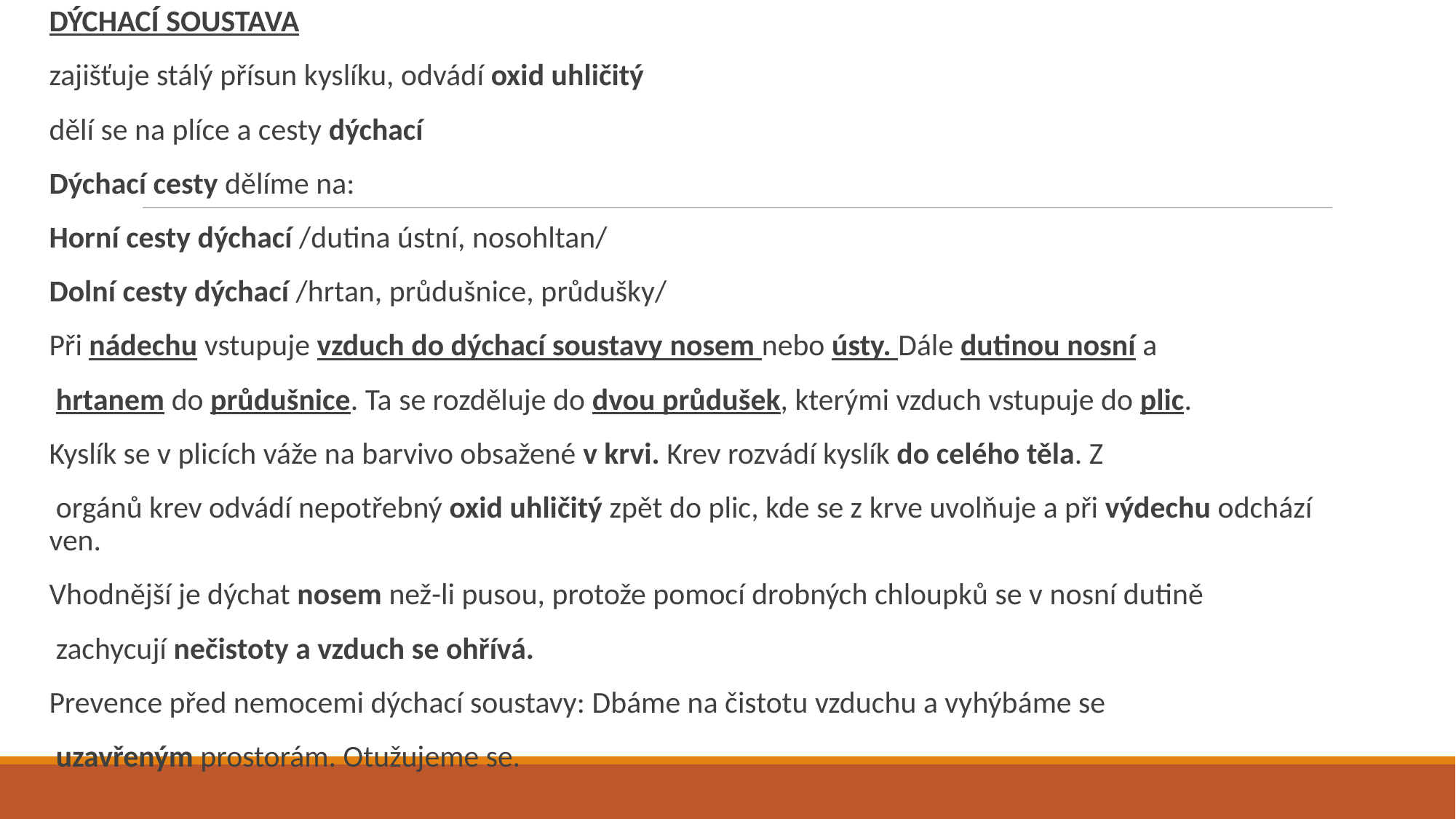

DÝCHACÍ SOUSTAVA
zajišťuje stálý přísun kyslíku, odvádí oxid uhličitý
dělí se na plíce a cesty dýchací
Dýchací cesty dělíme na:
Horní cesty dýchací /dutina ústní, nosohltan/
Dolní cesty dýchací /hrtan, průdušnice, průdušky/
Při nádechu vstupuje vzduch do dýchací soustavy nosem nebo ústy. Dále dutinou nosní a
 hrtanem do průdušnice. Ta se rozděluje do dvou průdušek, kterými vzduch vstupuje do plic.
Kyslík se v plicích váže na barvivo obsažené v krvi. Krev rozvádí kyslík do celého těla. Z
 orgánů krev odvádí nepotřebný oxid uhličitý zpět do plic, kde se z krve uvolňuje a při výdechu odchází ven.
Vhodnější je dýchat nosem než-li pusou, protože pomocí drobných chloupků se v nosní dutině
 zachycují nečistoty a vzduch se ohřívá.
Prevence před nemocemi dýchací soustavy: Dbáme na čistotu vzduchu a vyhýbáme se
 uzavřeným prostorám. Otužujeme se.

#